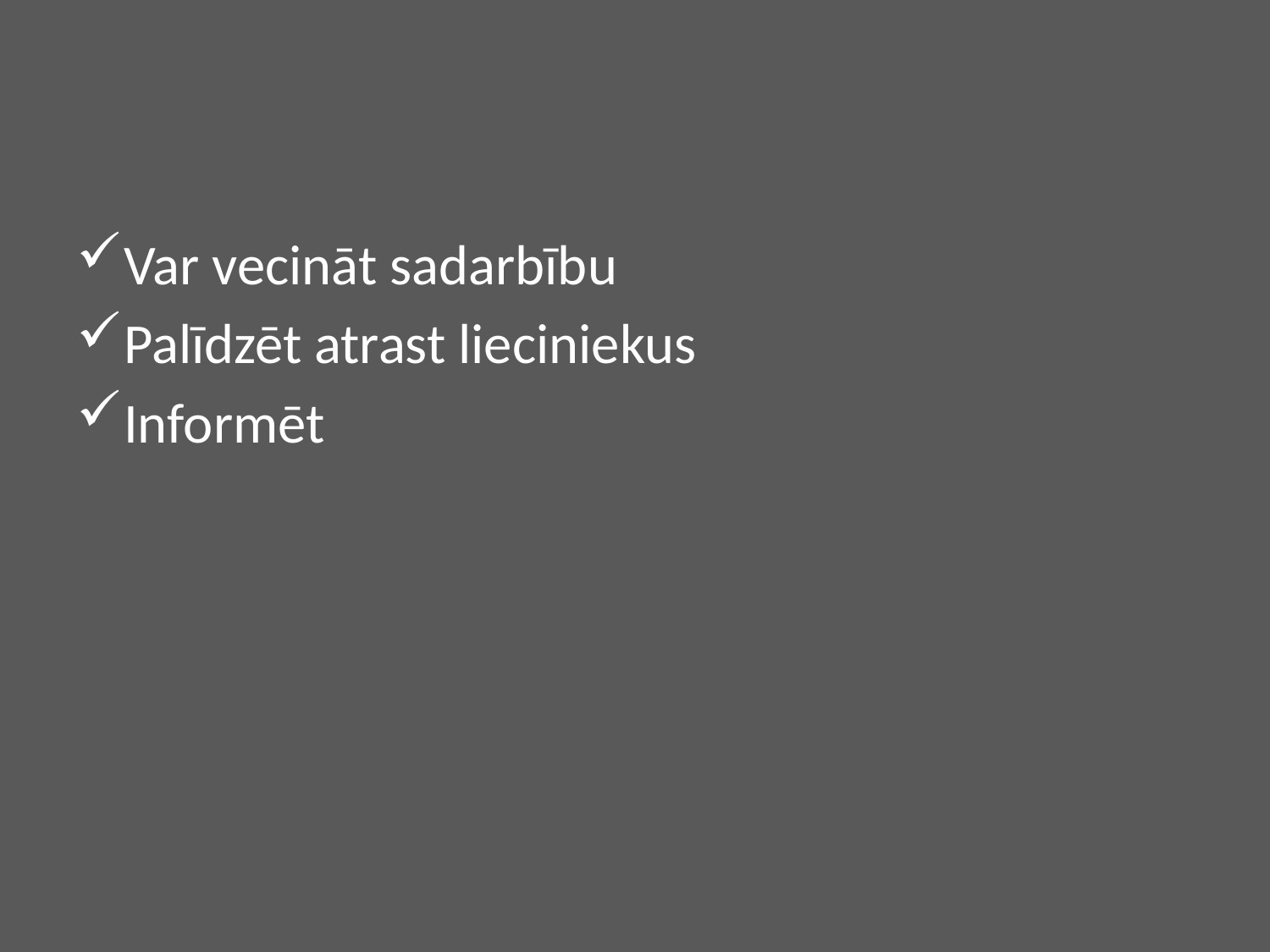

#
Var vecināt sadarbību
Palīdzēt atrast lieciniekus
Informēt